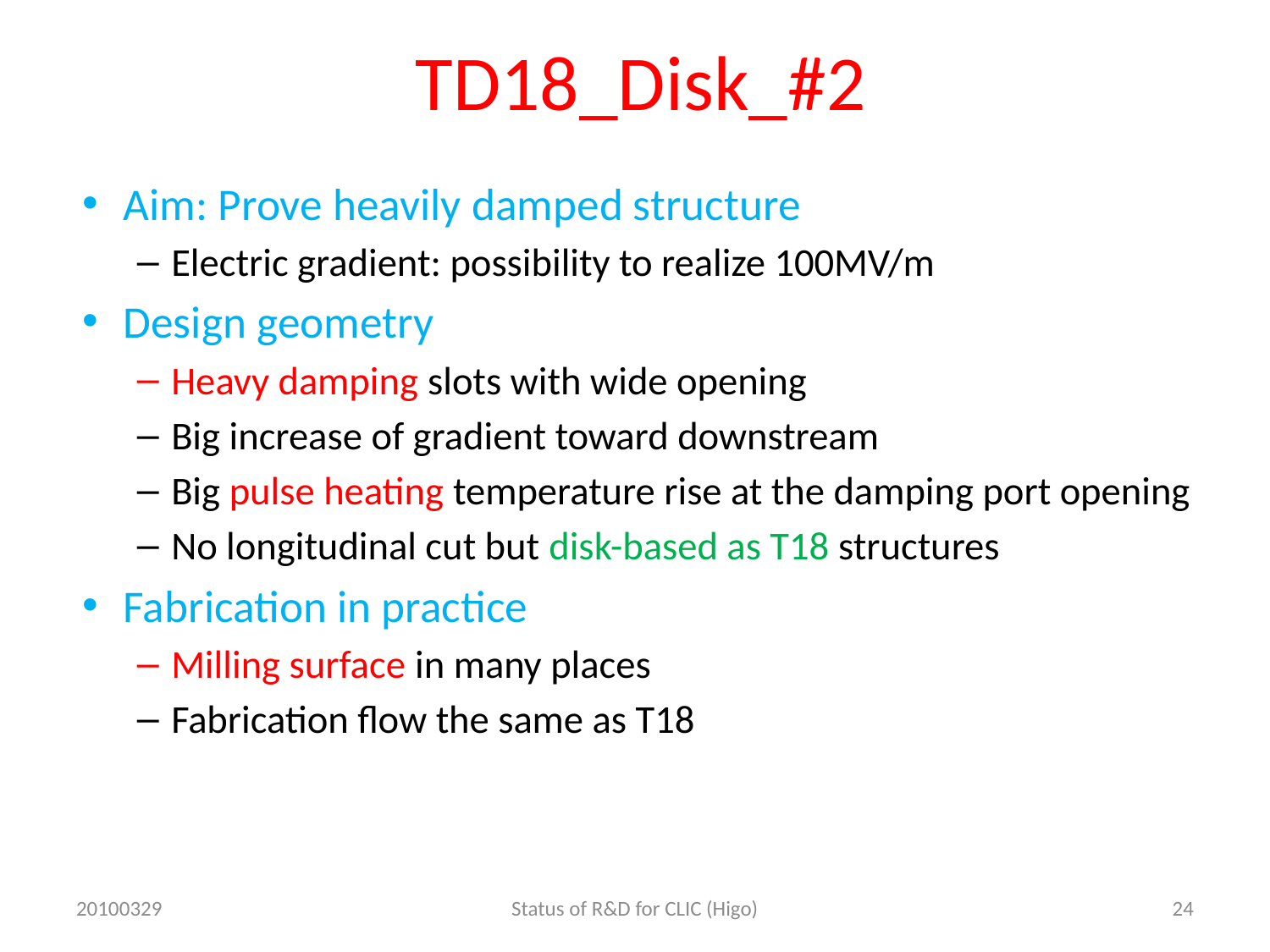

# TD18_Disk_#2
Aim: Prove heavily damped structure
Electric gradient: possibility to realize 100MV/m
Design geometry
Heavy damping slots with wide opening
Big increase of gradient toward downstream
Big pulse heating temperature rise at the damping port opening
No longitudinal cut but disk-based as T18 structures
Fabrication in practice
Milling surface in many places
Fabrication flow the same as T18

20100329
Status of R&D for CLIC (Higo)
24